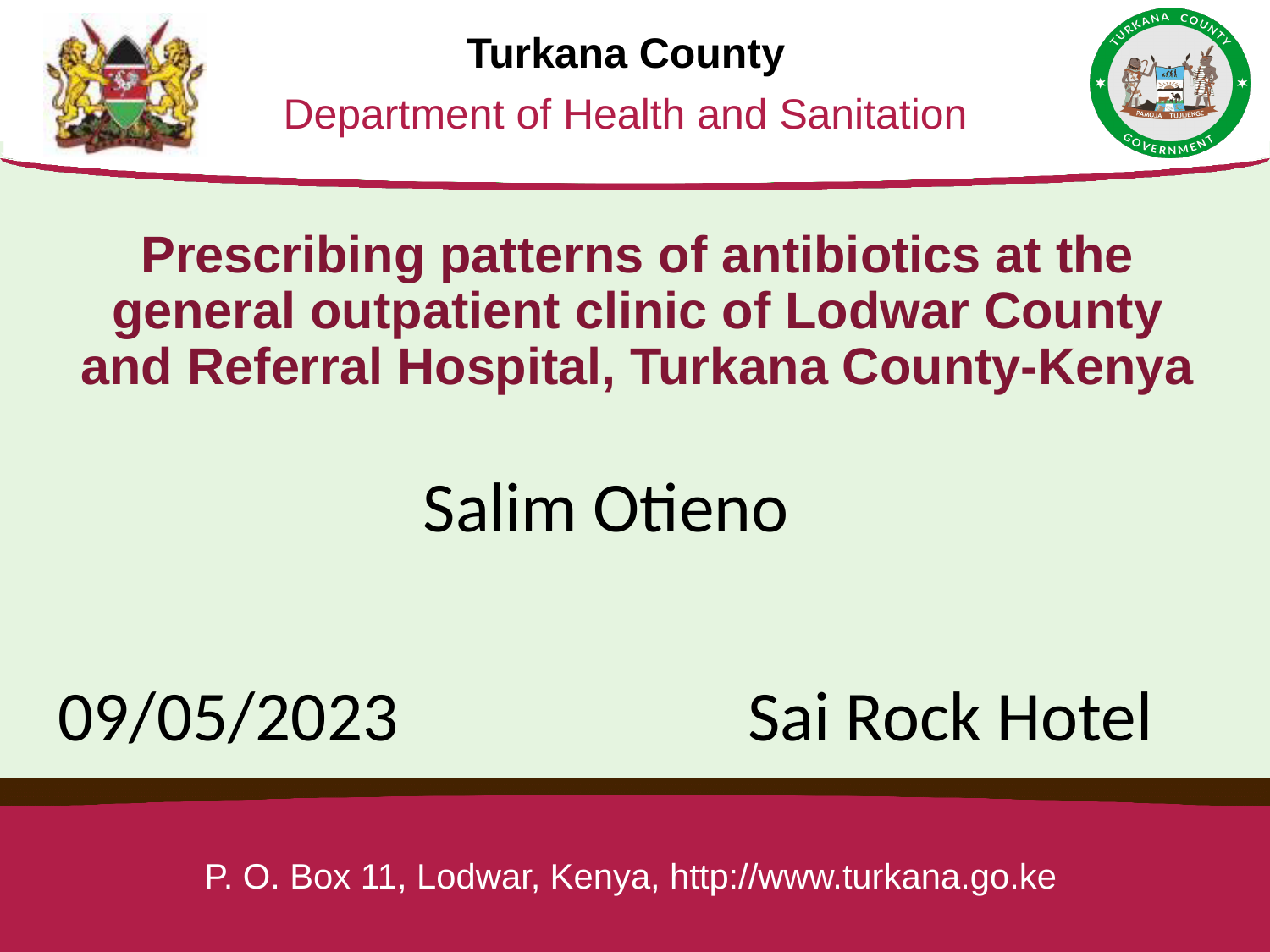

# Prescribing patterns of antibiotics at the general outpatient clinic of Lodwar County and Referral Hospital, Turkana County-Kenya
                       Salim Otieno

09/05/2023                      Sai Rock Hotel